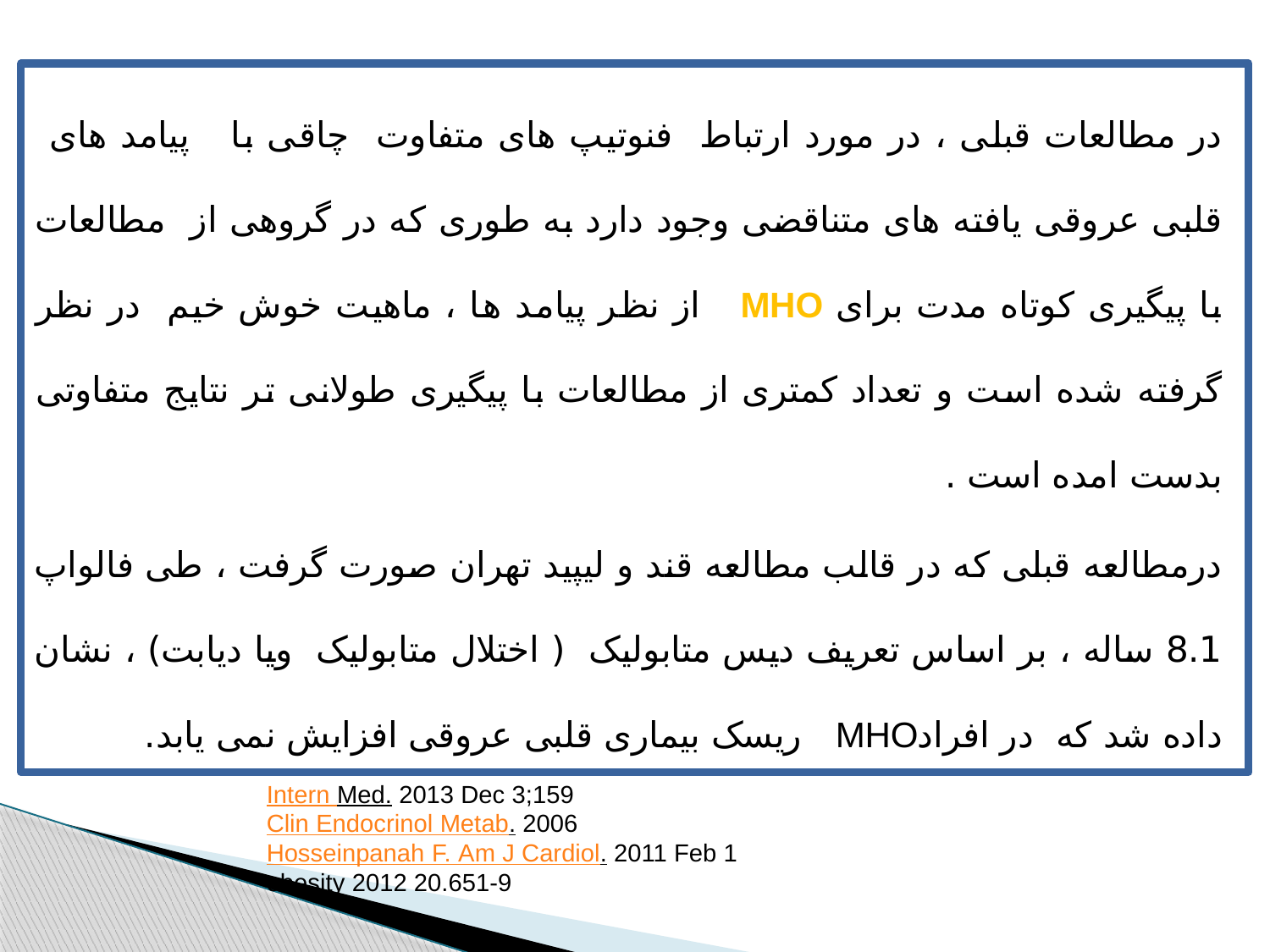

در مطالعات قبلی ، در مورد ارتباط  فنوتیپ های متفاوت  چاقی با   پیامد های  قلبی عروقی یافته های متناقضی وجود دارد به طوری که در گروهی از  مطالعات با پیگیری کوتاه مدت برای MHO   از نظر پیامد ها ، ماهیت خوش خیم  در نظر گرفته شده است و تعداد کمتری از مطالعات با پیگیری طولانی تر نتایج متفاوتی بدست امده است .
درمطالعه قبلی که در قالب مطالعه قند و لیپید تهران صورت گرفت ، طی فالواپ 8.1 ساله ، بر اساس تعریف دیس متابولیک  ( اختلال متابولیک  ویا دیابت) ، نشان داده شد که  در افرادMHO   ریسک بیماری قلبی عروقی افزایش نمی یابد.

Intern Med. 2013 Dec 3;159
Clin Endocrinol Metab. 2006
Hosseinpanah F. Am J Cardiol. 2011 Feb 1
obesity 2012 20.651-9